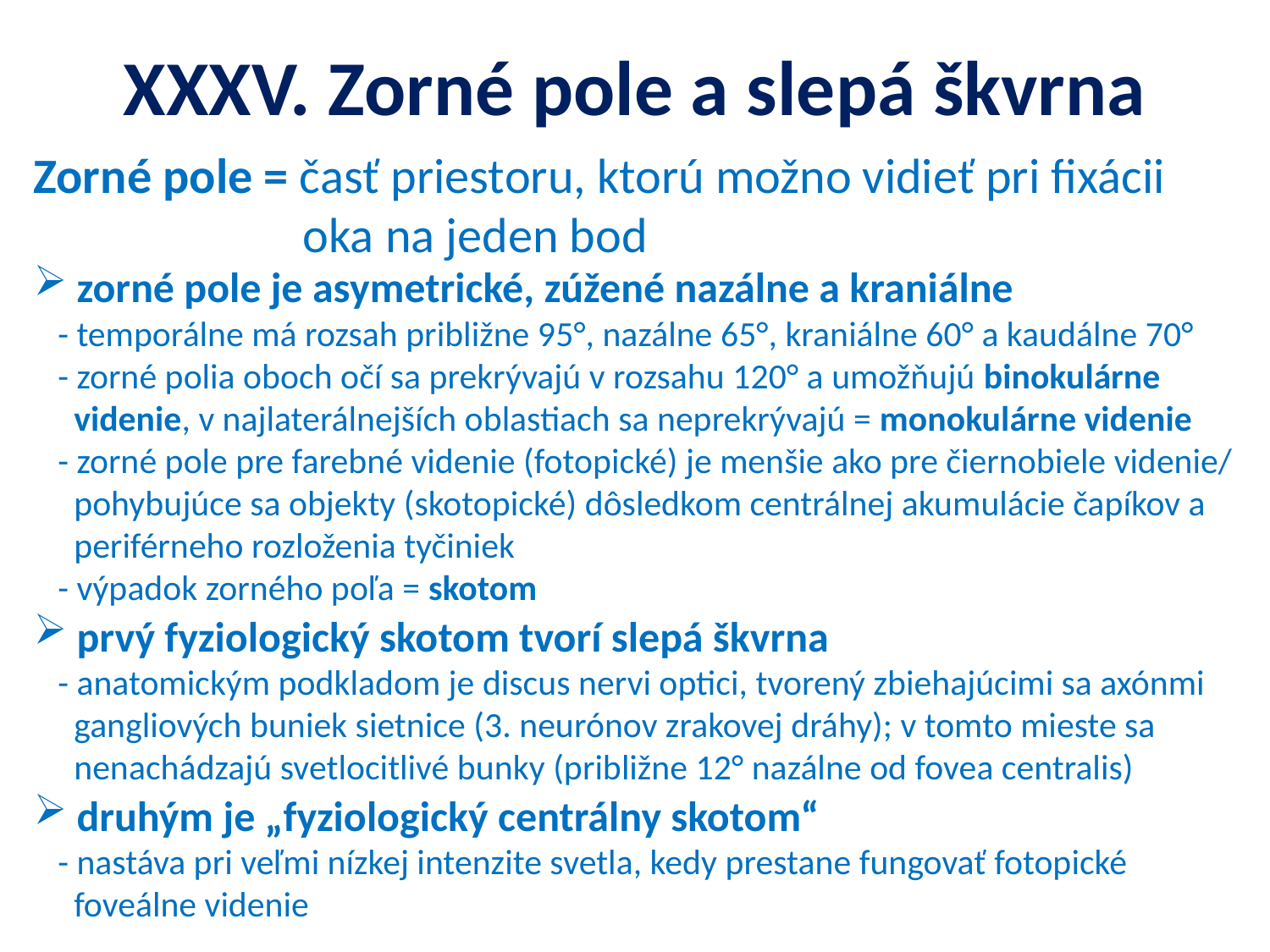

# XXXV. Zorné pole a slepá škvrna
Zorné pole = časť priestoru, ktorú možno vidieť pri fixácii
                        oka na jeden bod
 zorné pole je asymetrické, zúžené nazálne a kraniálne
   - temporálne má rozsah približne 95°, nazálne 65°, kraniálne 60° a kaudálne 70°
   - zorné polia oboch očí sa prekrývajú v rozsahu 120° a umožňujú binokulárne
     videnie, v najlaterálnejších oblastiach sa neprekrývajú = monokulárne videnie
   - zorné pole pre farebné videnie (fotopické) je menšie ako pre čiernobiele videnie/
     pohybujúce sa objekty (skotopické) dôsledkom centrálnej akumulácie čapíkov a
     periférneho rozloženia tyčiniek
   - výpadok zorného poľa = skotom
 prvý fyziologický skotom tvorí slepá škvrna
   - anatomickým podkladom je discus nervi optici, tvorený zbiehajúcimi sa axónmi
     gangliových buniek sietnice (3. neurónov zrakovej dráhy); v tomto mieste sa
     nenachádzajú svetlocitlivé bunky (približne 12° nazálne od fovea centralis)
 druhým je „fyziologický centrálny skotom“
   - nastáva pri veľmi nízkej intenzite svetla, kedy prestane fungovať fotopické
     foveálne videnie